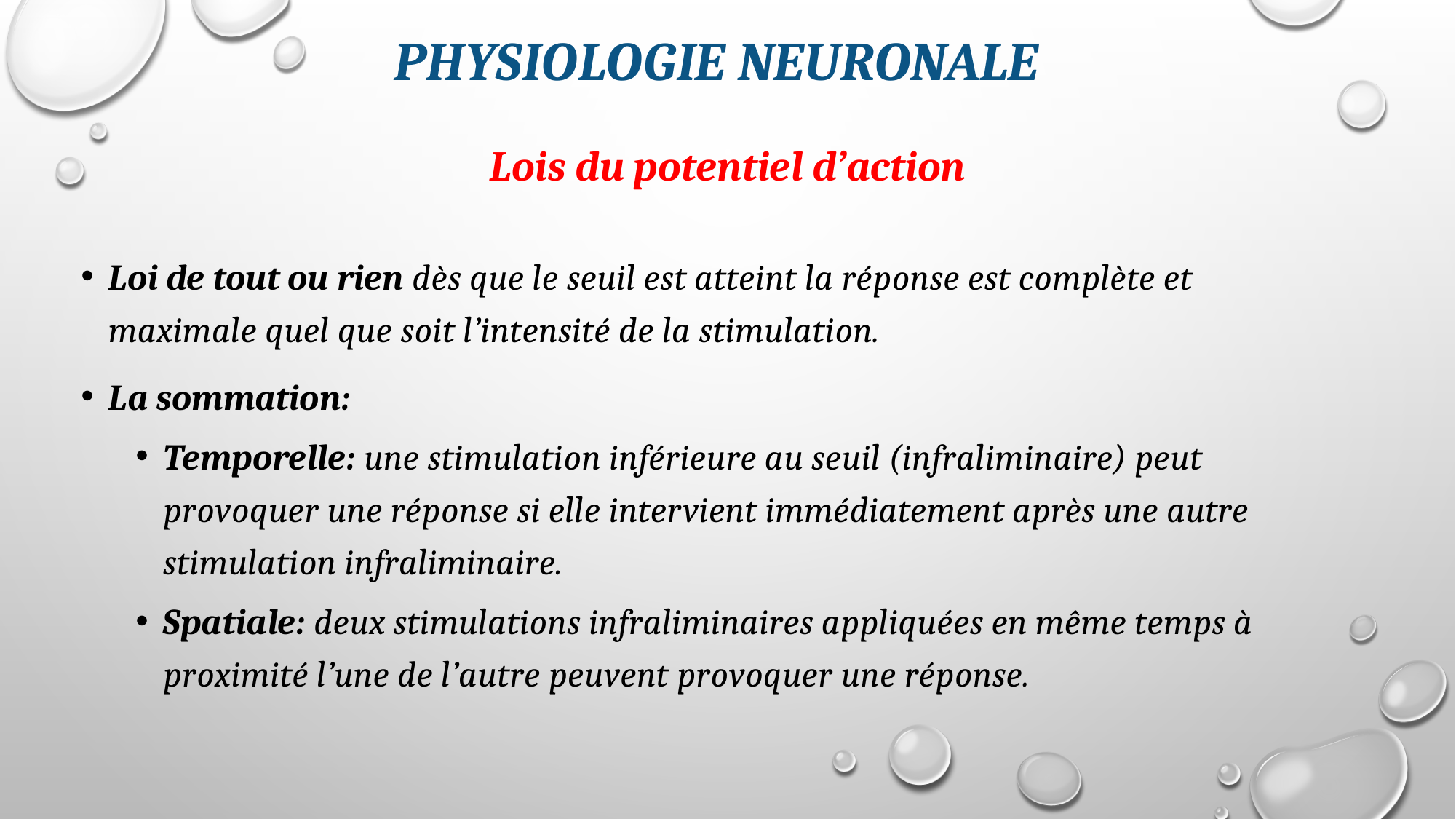

# PHYSIOLOGIE NEURONALE

Loi de tout ou rien dès que le seuil est atteint la réponse est complète et maximale quel que soit l’intensité de la stimulation.
La sommation:
Temporelle: une stimulation inférieure au seuil (infraliminaire) peut provoquer une réponse si elle intervient immédiatement après une autre stimulation infraliminaire.
Spatiale: deux stimulations infraliminaires appliquées en même temps à proximité l’une de l’autre peuvent provoquer une réponse.
Lois du potentiel d’action